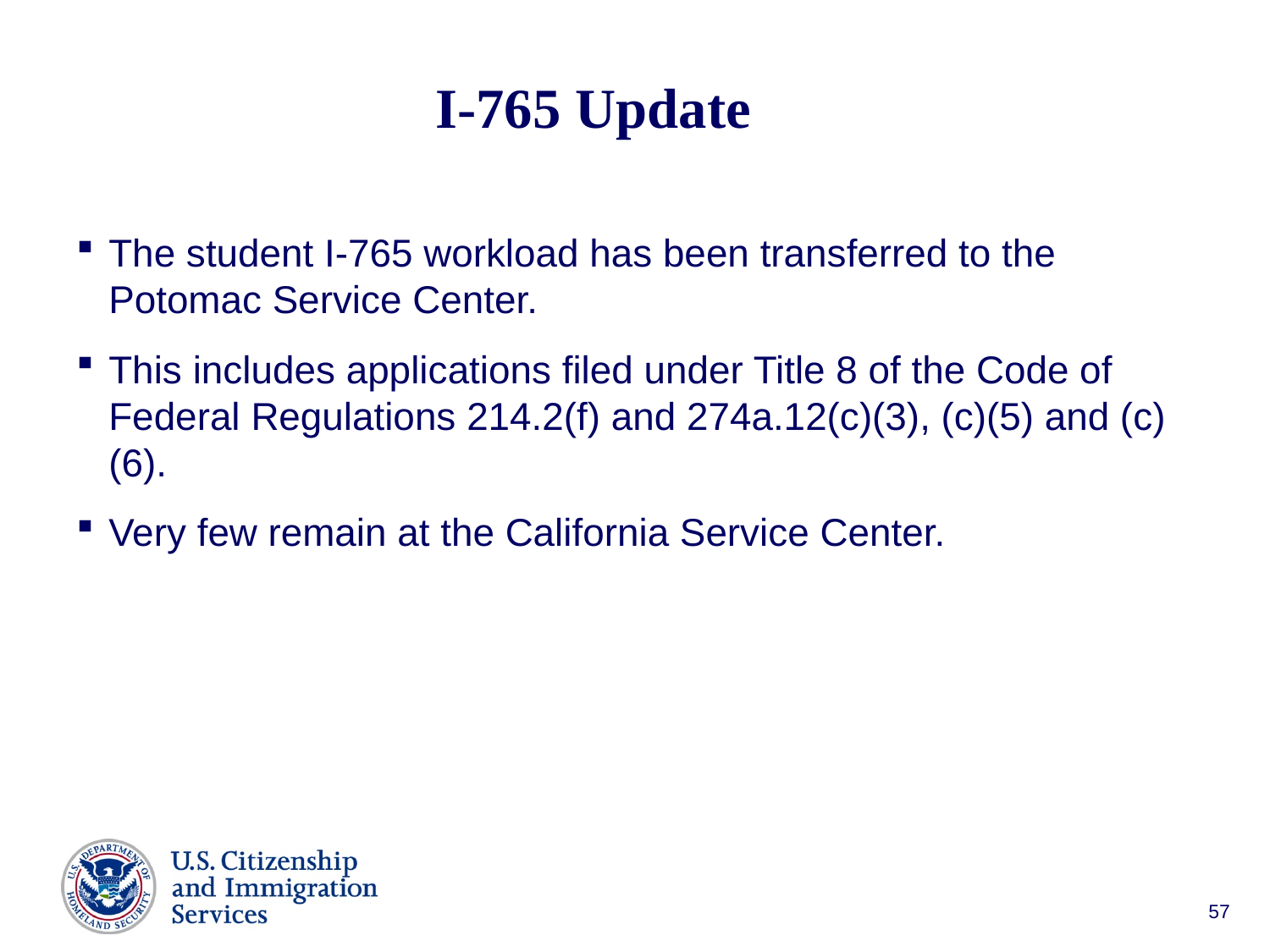

# I-765 Update
The student I-765 workload has been transferred to the Potomac Service Center.
This includes applications filed under Title 8 of the Code of Federal Regulations 214.2(f) and 274a.12(c)(3), (c)(5) and (c)(6).
Very few remain at the California Service Center.
57